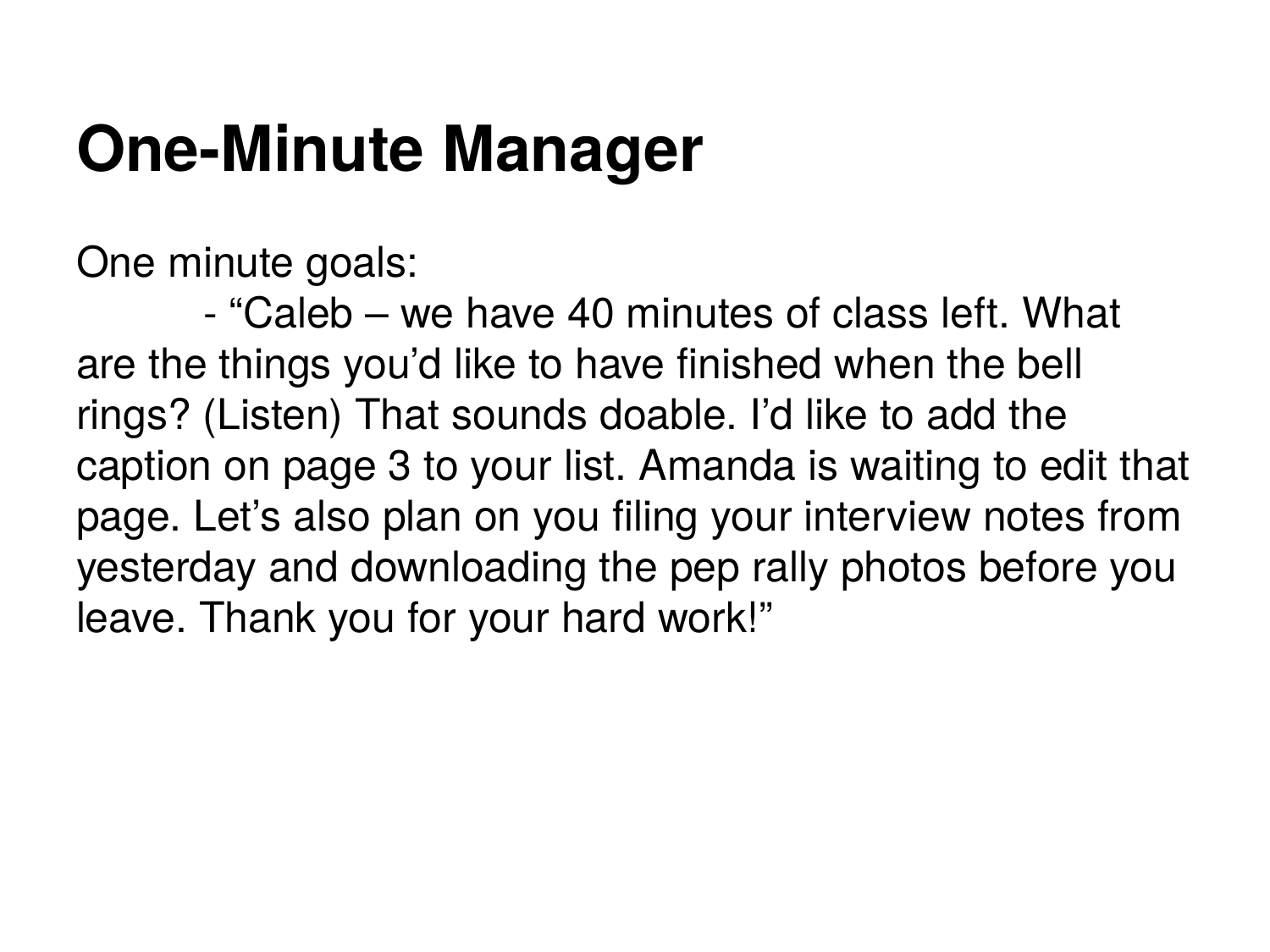

# One-Minute Manager
One minute goals:
	- “Caleb – we have 40 minutes of class left. What are the things you’d like to have finished when the bell rings? (Listen) That sounds doable. I’d like to add the caption on page 3 to your list. Amanda is waiting to edit that page. Let’s also plan on you filing your interview notes from yesterday and downloading the pep rally photos before you leave. Thank you for your hard work!”